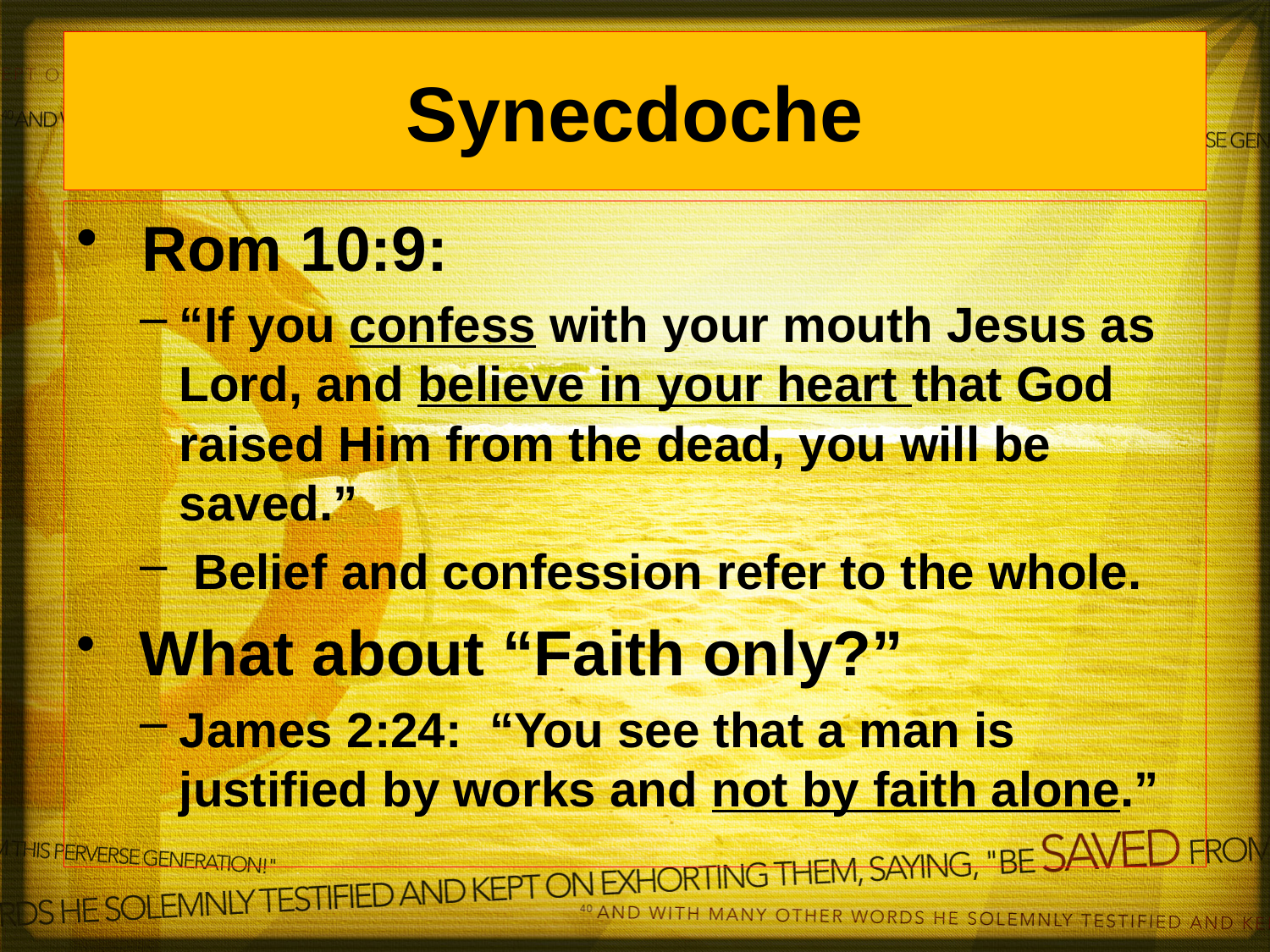

# Synecdoche
 Rom 10:9:
“If you confess with your mouth Jesus as Lord, and believe in your heart that God raised Him from the dead, you will be saved.”
 Belief and confession refer to the whole.
 What about “Faith only?”
James 2:24:  “You see that a man is justified by works and not by faith alone.”